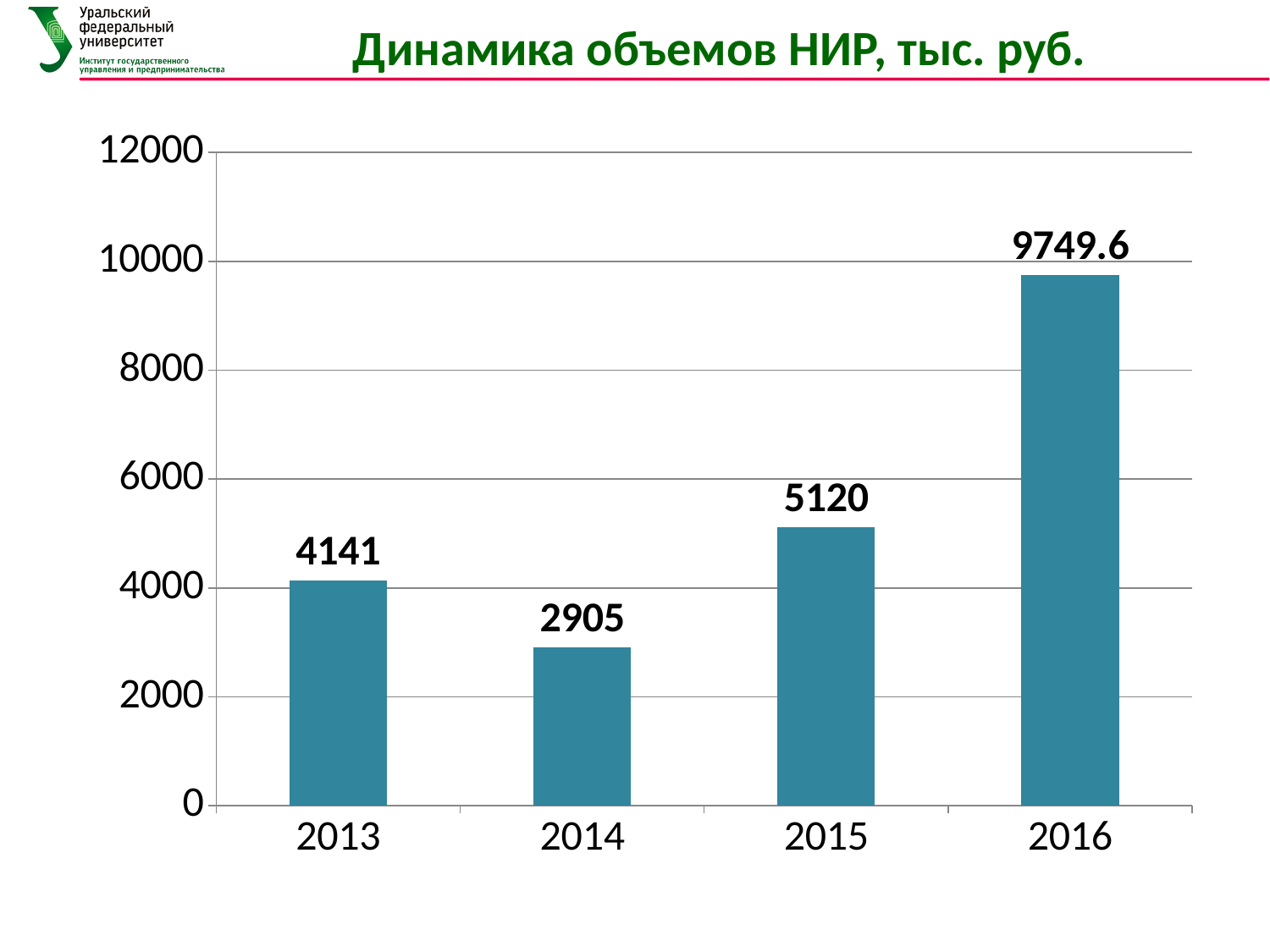

Динамика объемов НИР, тыс. руб.

### Chart

| Category |  |
|---|---|
| 2013 | 4141.0 |
| 2014 | 2905.0 |
| 2015 | 5120.0 |
| 2016 | 9749.6 |